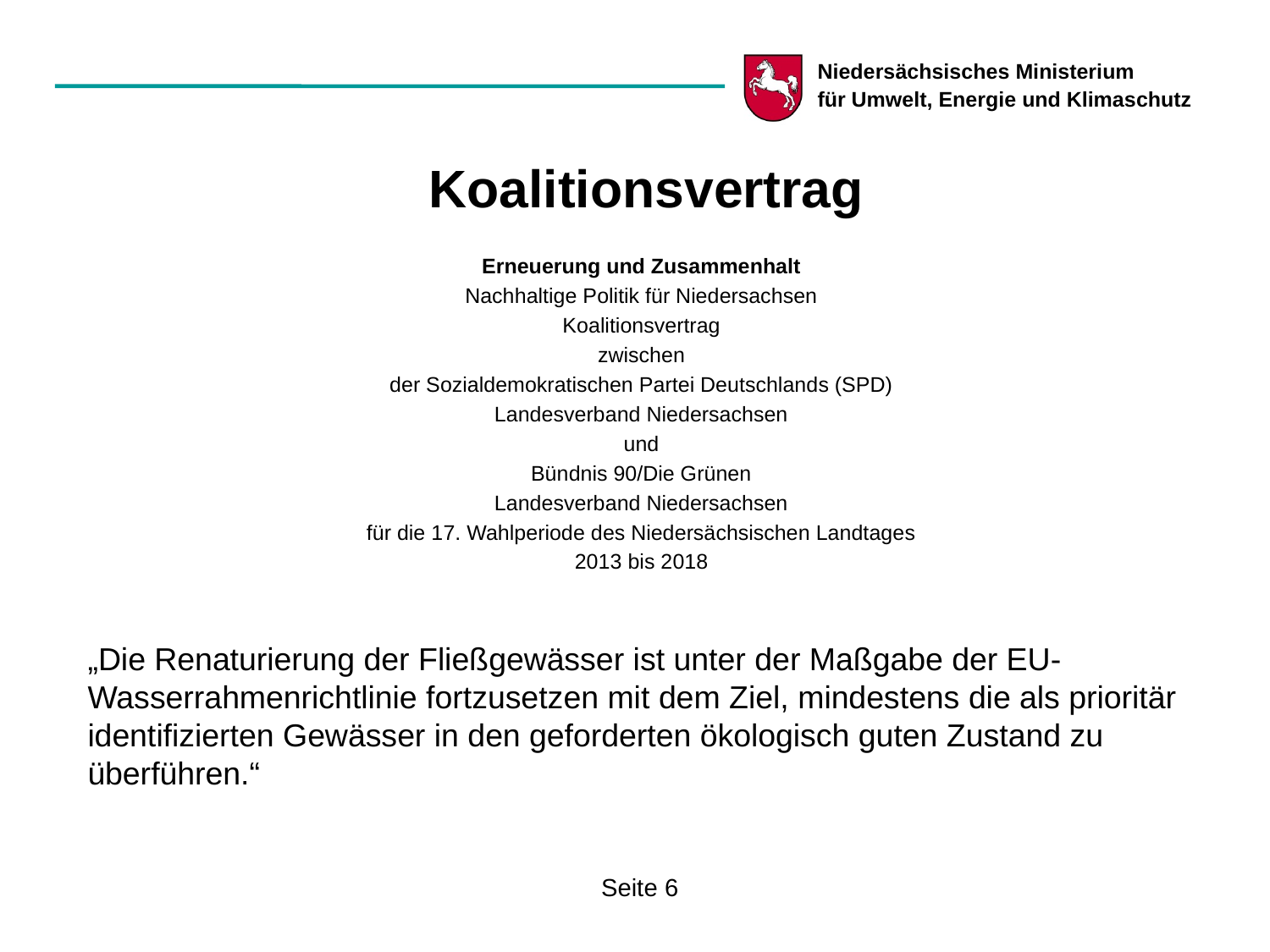

# Koalitionsvertrag
Erneuerung und Zusammenhalt
Nachhaltige Politik für Niedersachsen
Koalitionsvertrag
zwischen
der Sozialdemokratischen Partei Deutschlands (SPD)
Landesverband Niedersachsen
und
Bündnis 90/Die Grünen
Landesverband Niedersachsen
für die 17. Wahlperiode des Niedersächsischen Landtages
2013 bis 2018

„Die Renaturierung der Fließgewässer ist unter der Maßgabe der EU- Wasserrahmenrichtlinie fortzusetzen mit dem Ziel, mindestens die als prioritär identifizierten Gewässer in den geforderten ökologisch guten Zustand zu überführen.“
Seite 6